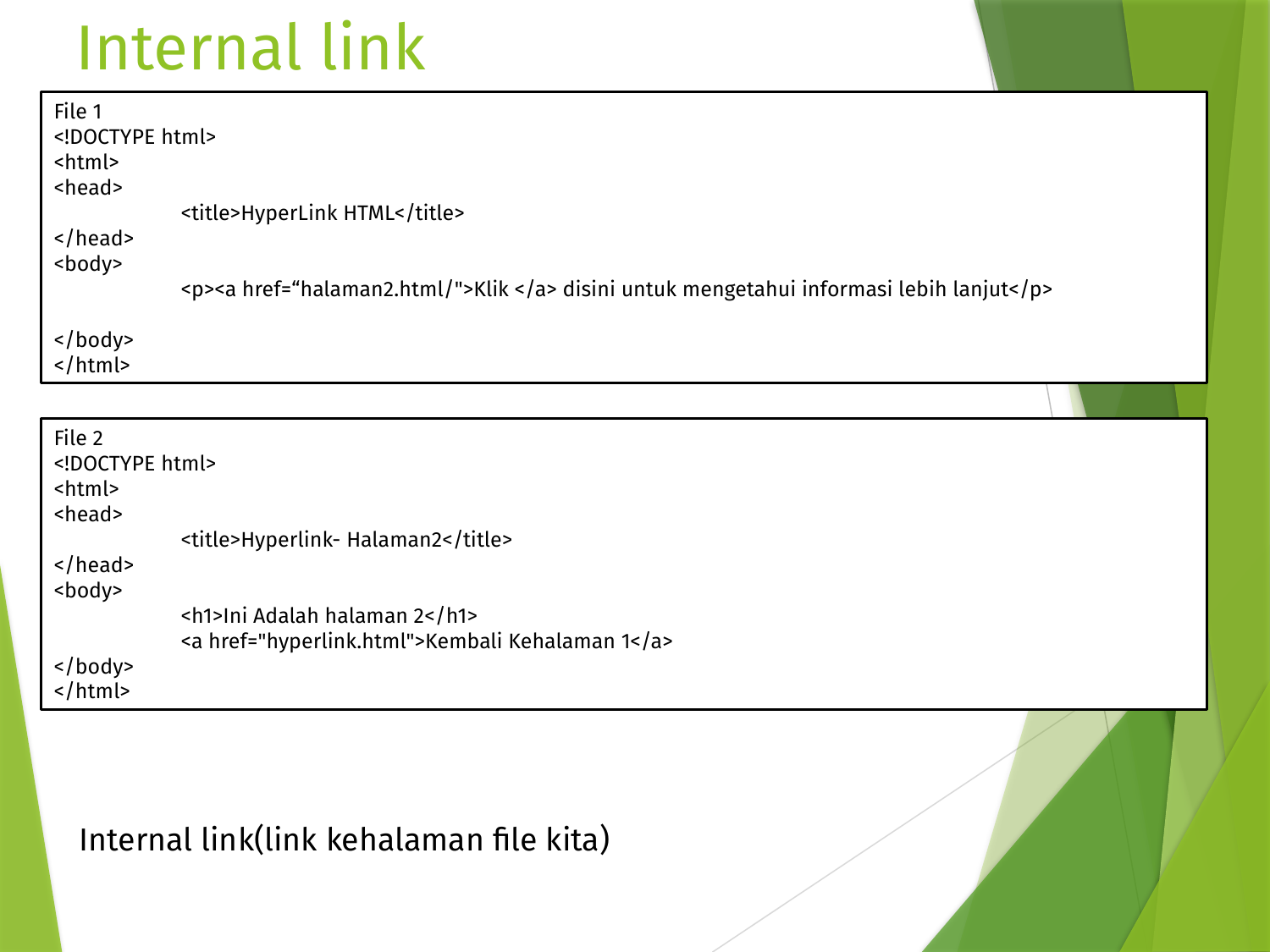

# Internal link
File 1
<!DOCTYPE html>
<html>
<head>
	<title>HyperLink HTML</title>
</head>
<body>
	<p><a href=“halaman2.html/">Klik </a> disini untuk mengetahui informasi lebih lanjut</p>

</body>
</html>
File 2
<!DOCTYPE html>
<html>
<head>
	<title>Hyperlink- Halaman2</title>
</head>
<body>
	<h1>Ini Adalah halaman 2</h1>
	<a href="hyperlink.html">Kembali Kehalaman 1</a>
</body>
</html>
Internal link(link kehalaman file kita)